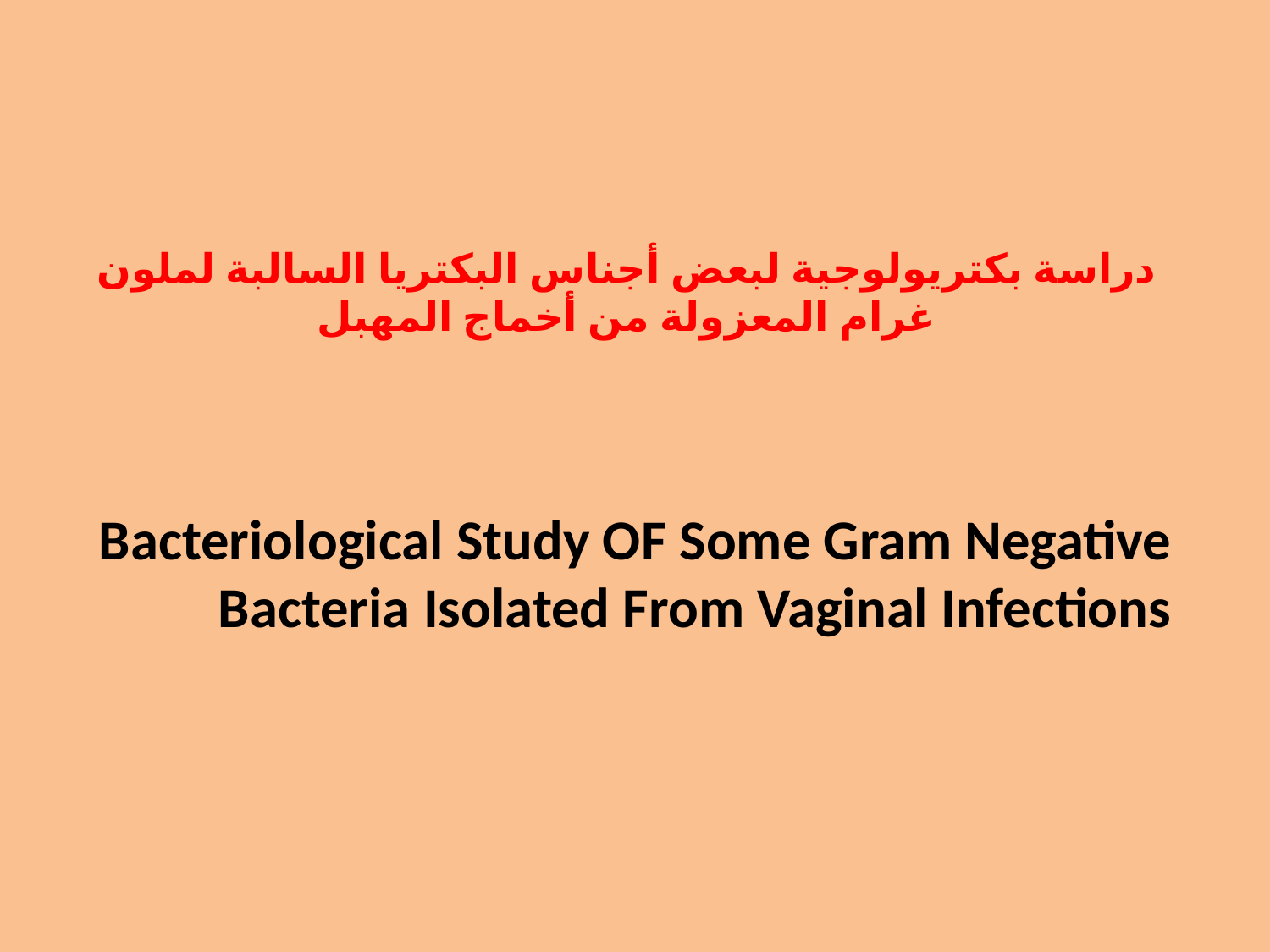

# دراسة بكتريولوجية لبعض أجناس البكتريا السالبة لملون غرام المعزولة من أخماج المهبل
Bacteriological Study OF Some Gram Negative Bacteria Isolated From Vaginal Infections